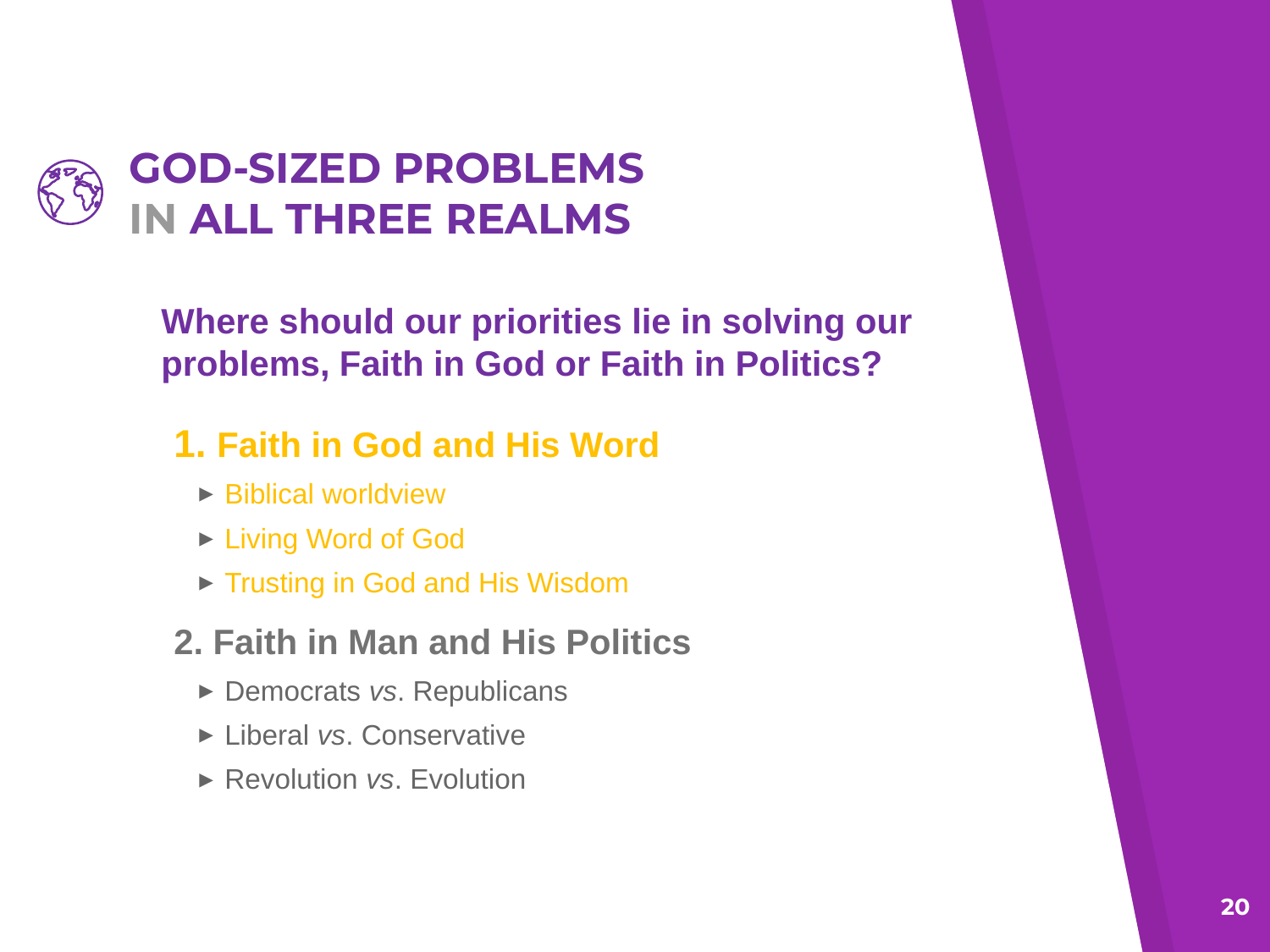

# GOD-SIZED PROBLEMS IN ALL THREE REALMS
Where should our priorities lie in solving our problems, Faith in God or Faith in Politics?
1. Faith in Man and His Politics
Democrats vs. Republicans
Liberal vs. Conservative
Revolution vs. Evolution
2. Faith in God and His Word
Living Word of God
Biblical worldview
Trusting in God and His Wisdom
1. Faith in God and His Word
Biblical worldview
Living Word of God
Trusting in God and His Wisdom
2. Faith in Man and His Politics
Democrats vs. Republicans
Liberal vs. Conservative
Revolution vs. Evolution
20